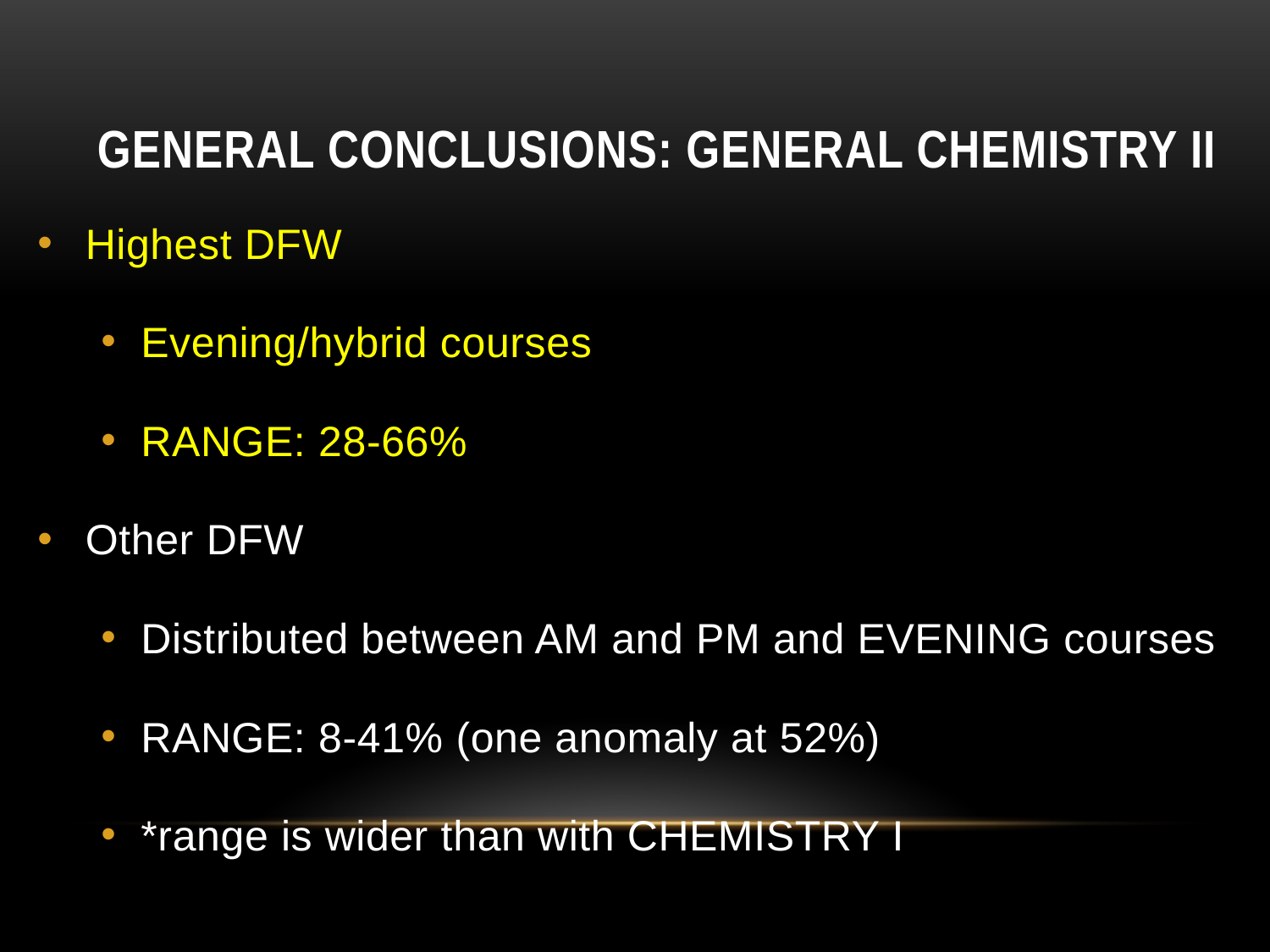

# General conclusions: General Chemistry II
Highest DFW
Evening/hybrid courses
RANGE: 28-66%
Other DFW
Distributed between AM and PM and EVENING courses
RANGE: 8-41% (one anomaly at 52%)
*range is wider than with CHEMISTRY I